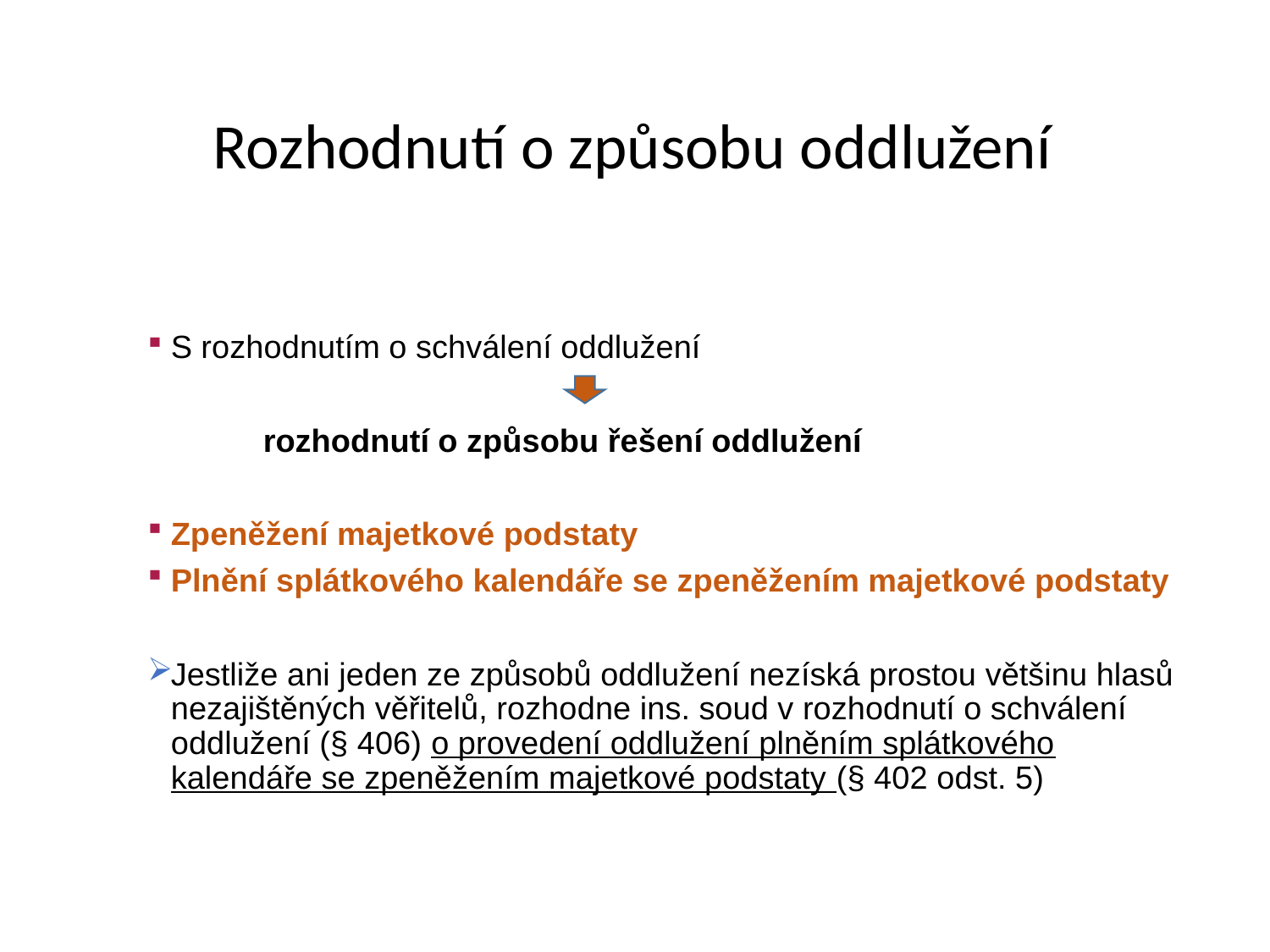

# Rozhodnutí o způsobu oddlužení
S rozhodnutím o schválení oddlužení

             rozhodnutí o způsobu řešení oddlužení

Zpeněžení majetkové podstaty
Plnění splátkového kalendáře se zpeněžením majetkové podstaty

Jestliže ani jeden ze způsobů oddlužení nezíská prostou většinu hlasů nezajištěných věřitelů, rozhodne ins. soud v rozhodnutí o schválení oddlužení (§ 406) o provedení oddlužení plněním splátkového kalendáře se zpeněžením majetkové podstaty (§ 402 odst. 5)